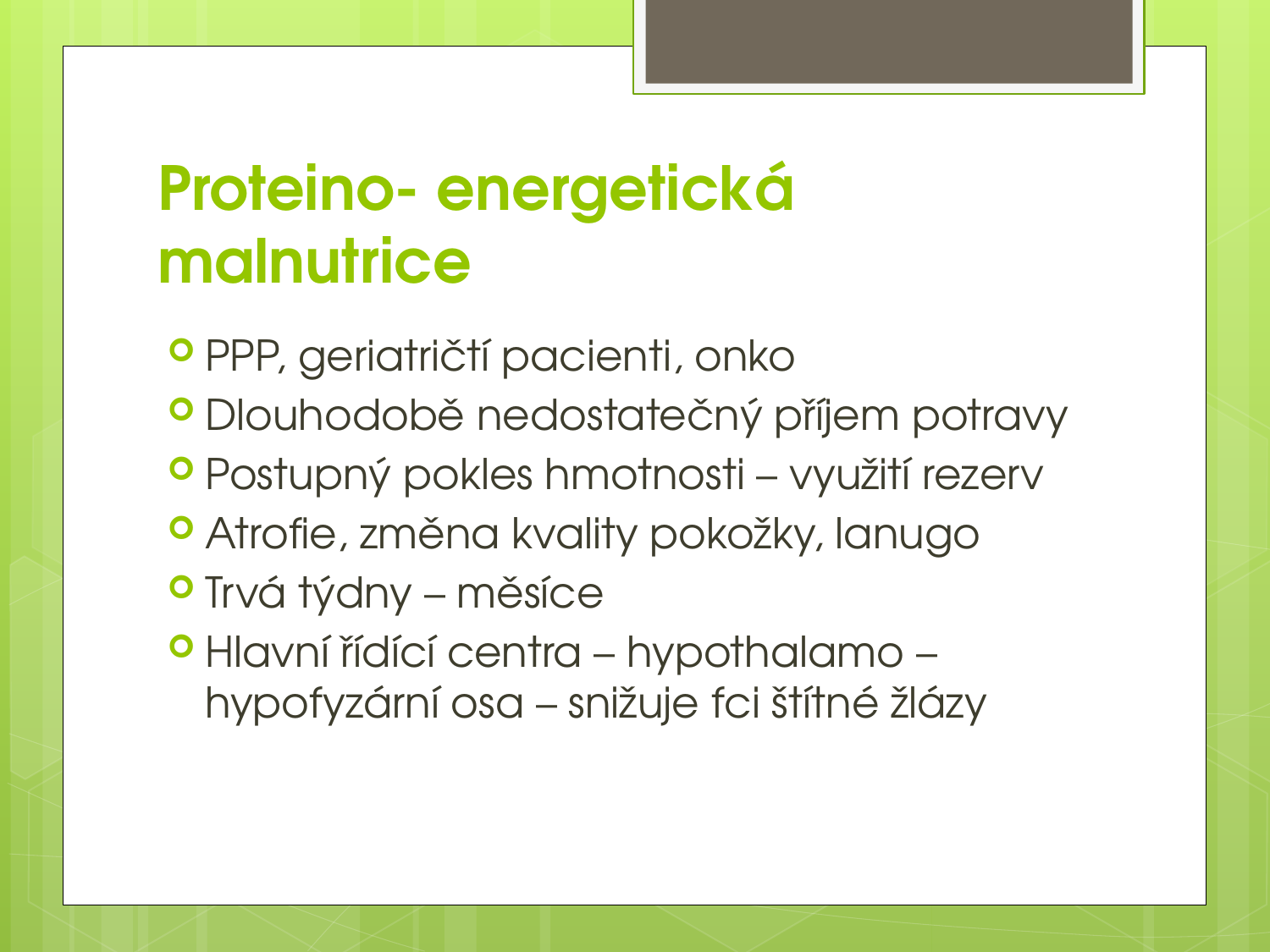

# Proteino- energetická malnutrice
PPP, geriatričtí pacienti, onko
Dlouhodobě nedostatečný příjem potravy
Postupný pokles hmotnosti – využití rezerv
Atrofie, změna kvality pokožky, lanugo
Trvá týdny – měsíce
Hlavní řídící centra – hypothalamo – hypofyzární osa – snižuje fci štítné žlázy